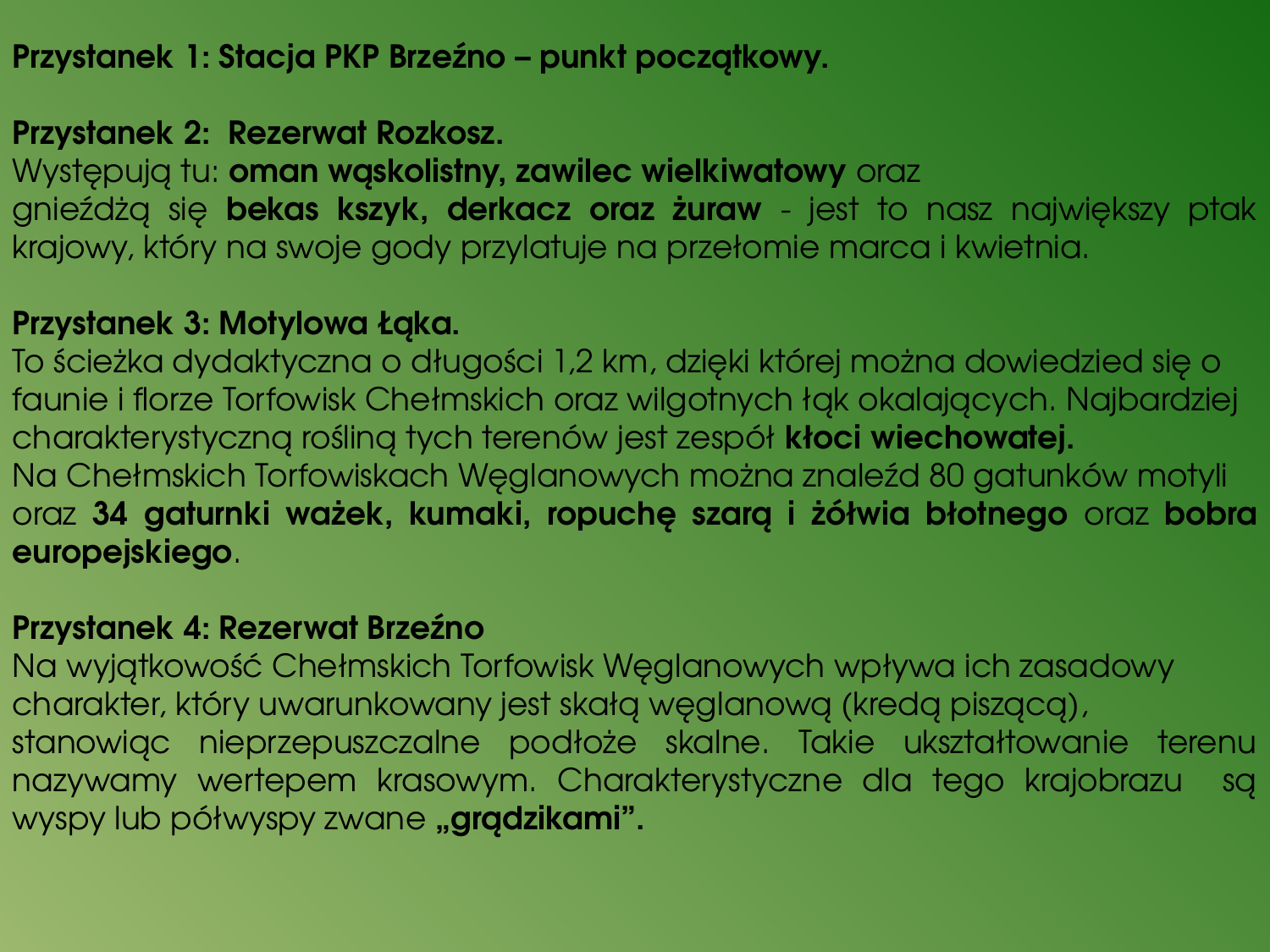

Przystanek 1: Stacja PKP Brzeźno – punkt początkowy.

Przystanek 2:  Rezerwat Rozkosz.
Występują tu: oman wąskolistny, zawilec wielkiwatowy oraz
gnieźdżą się bekas kszyk, derkacz oraz żuraw - jest to nasz największy ptak krajowy, który na swoje gody przylatuje na przełomie marca i kwietnia.

Przystanek 3: Motylowa Łąka.
To ścieżka dydaktyczna o długości 1,2 km, dzięki której można dowiedzied się o
faunie i florze Torfowisk Chełmskich oraz wilgotnych łąk okalających. Najbardziej
charakterystyczną rośliną tych terenów jest zespół kłoci wiechowatej.
Na Chełmskich Torfowiskach Węglanowych można znaleźd 80 gatunków motyli
oraz 34 gaturnki ważek, kumaki, ropuchę szarą i żółwia błotnego oraz bobra europejskiego.

Przystanek 4: Rezerwat Brzeźno
Na wyjątkowość Chełmskich Torfowisk Węglanowych wpływa ich zasadowy
charakter, który uwarunkowany jest skałą węglanową (kredą piszącą),
stanowiąc nieprzepuszczalne podłoże skalne. Takie ukształtowanie terenu nazywamy wertepem krasowym. Charakterystyczne dla tego krajobrazu  są wyspy lub półwyspy zwane „grądzikami”.